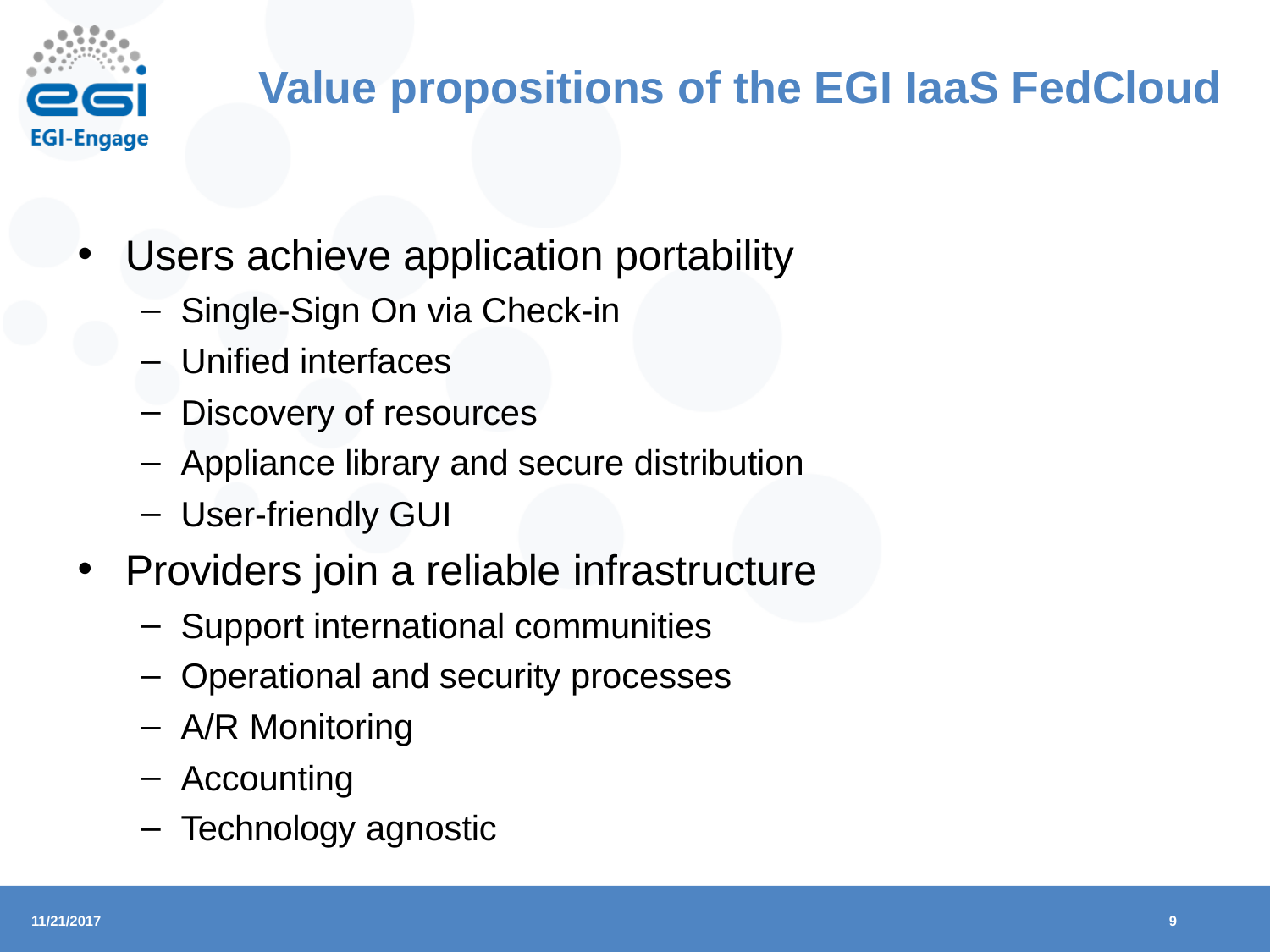

# Value propositions of the EGI IaaS FedCloud
Users achieve application portability
Single-Sign On via Check-in
Unified interfaces
Discovery of resources
Appliance library and secure distribution
User-friendly GUI
Providers join a reliable infrastructure
Support international communities
Operational and security processes
A/R Monitoring
Accounting
Technology agnostic